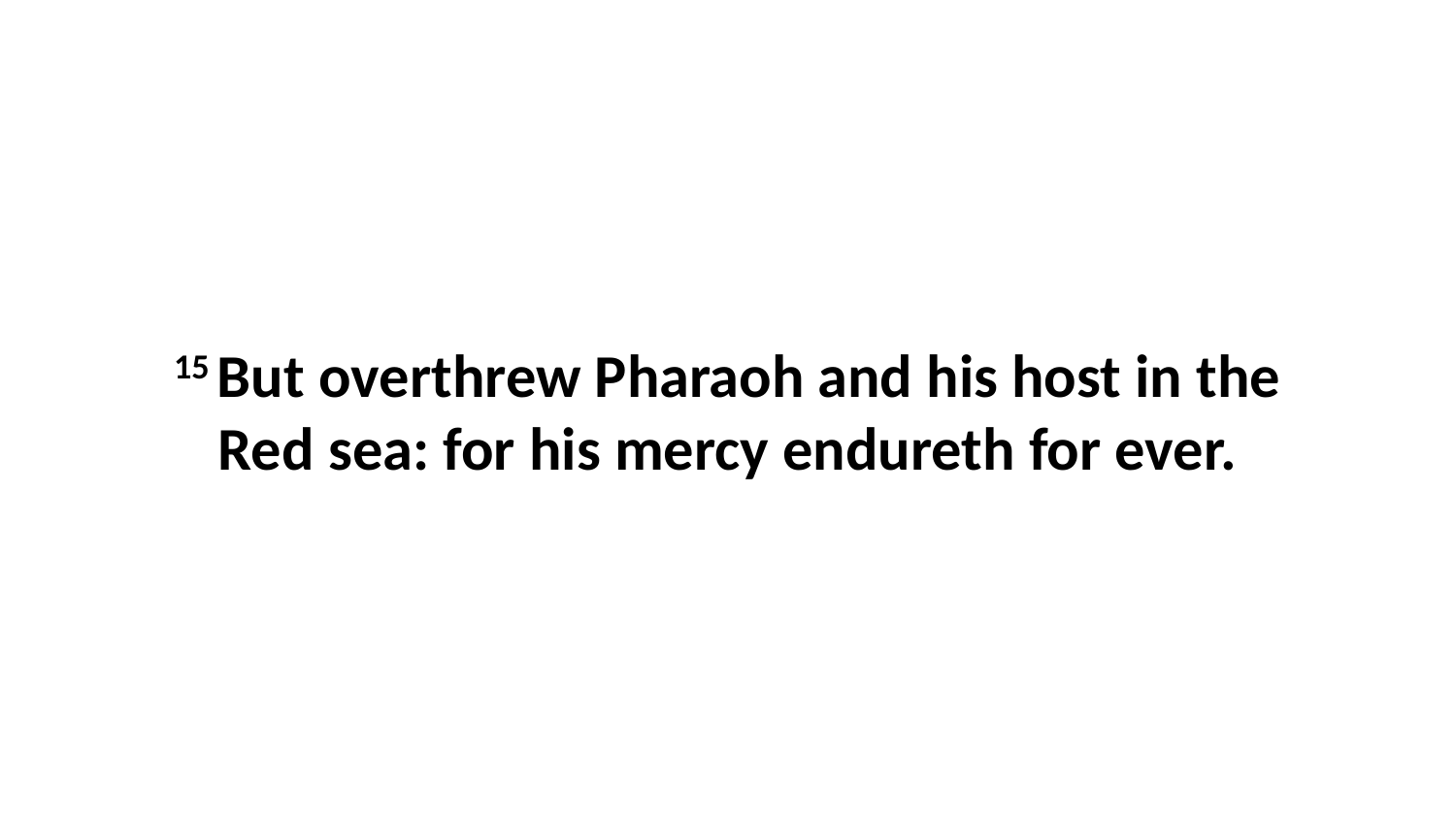

15 But overthrew Pharaoh and his host in the Red sea: for his mercy endureth for ever.